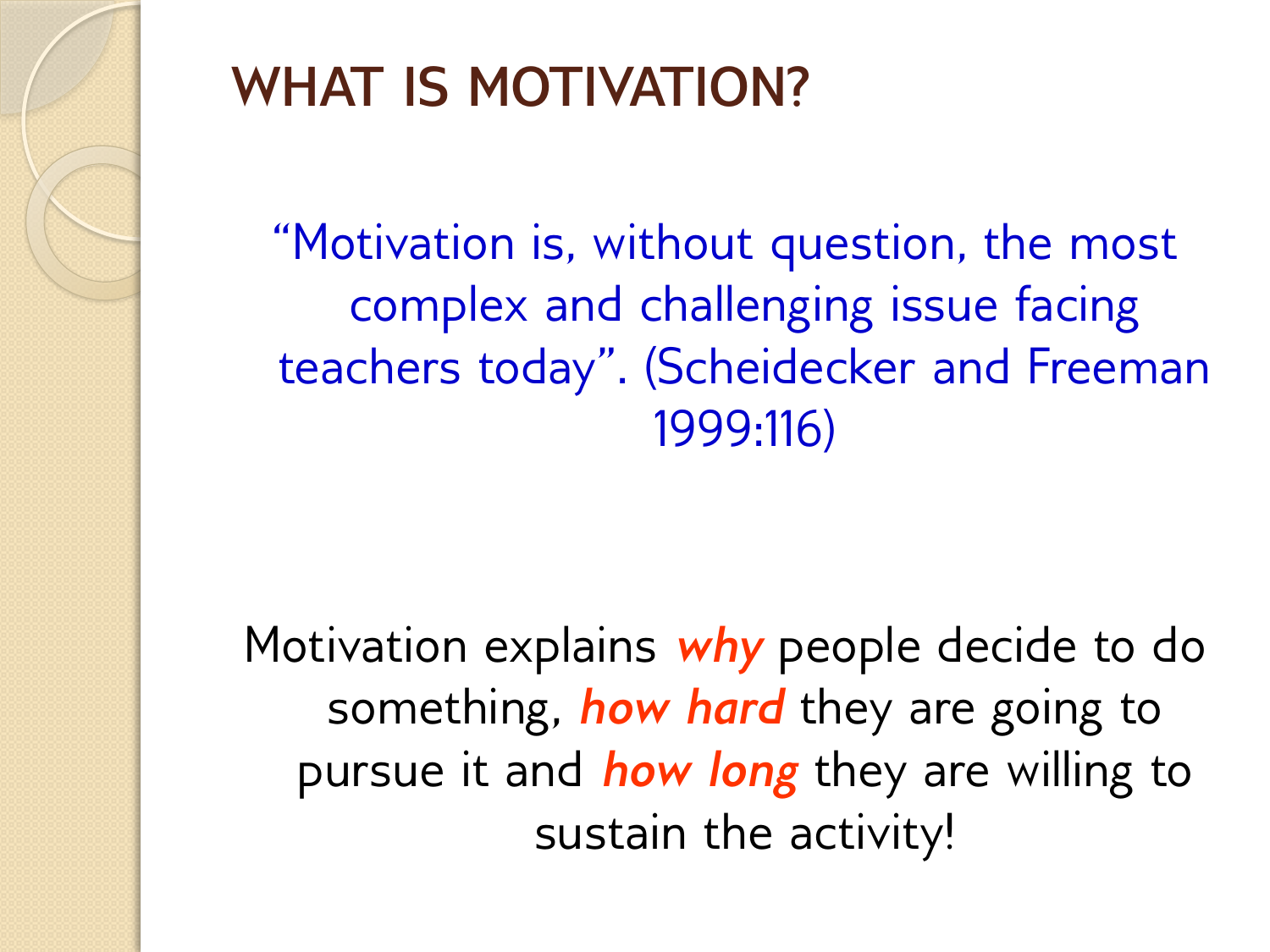

# WHAT IS MOTIVATION?
“Motivation is, without question, the most complex and challenging issue facing teachers today”. (Scheidecker and Freeman 1999:116)

Motivation explains why people decide to do something, how hard they are going to pursue it and how long they are willing to sustain the activity!